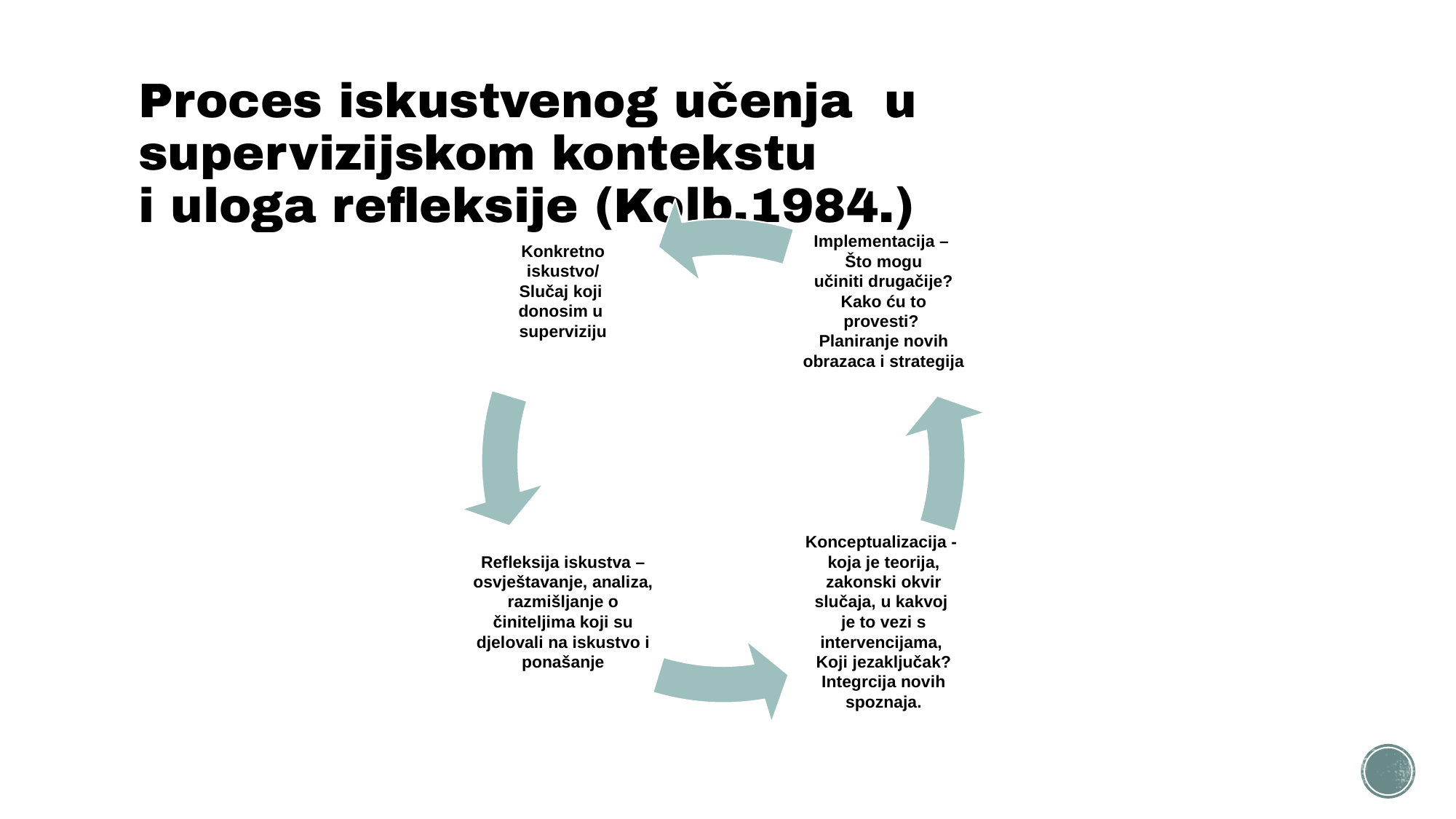

Proces iskustvenog učenja  u supervizijskom kontekstu
i uloga refleksije (Kolb,1984.)

Konkretno
iskustvo/
Slučaj koji
donosim u
superviziju

Refleksija iskustva – osvještavanje, analiza, razmišljanje o činiteljima koji su djelovali na iskustvo i ponašanje

Konceptualizacija -
koja je teorija,
zakonski okvir
slučaja, u kakvoj
je to vezi s
intervencijama,
Koji jezaključak? Integrcija novih spoznaja.
Implementacija –
Što mogu
učiniti drugačije?
Kako ću to
provesti?
Planiranje novih obrazaca i strategija